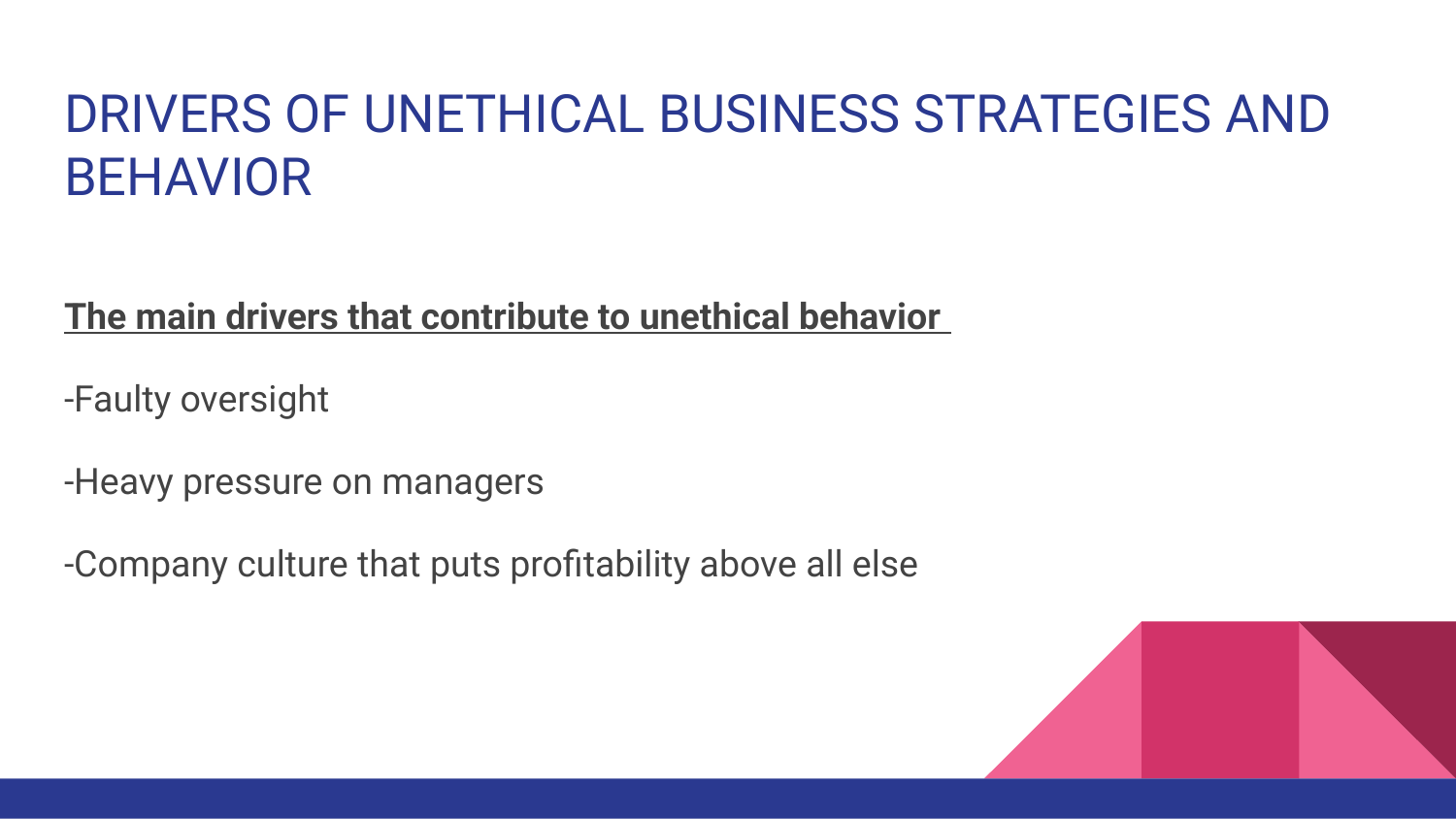

# DRIVERS OF UNETHICAL BUSINESS STRATEGIES AND BEHAVIOR

The main drivers that contribute to unethical behavior
-Faulty oversight
-Heavy pressure on managers
-Company culture that puts profitability above all else